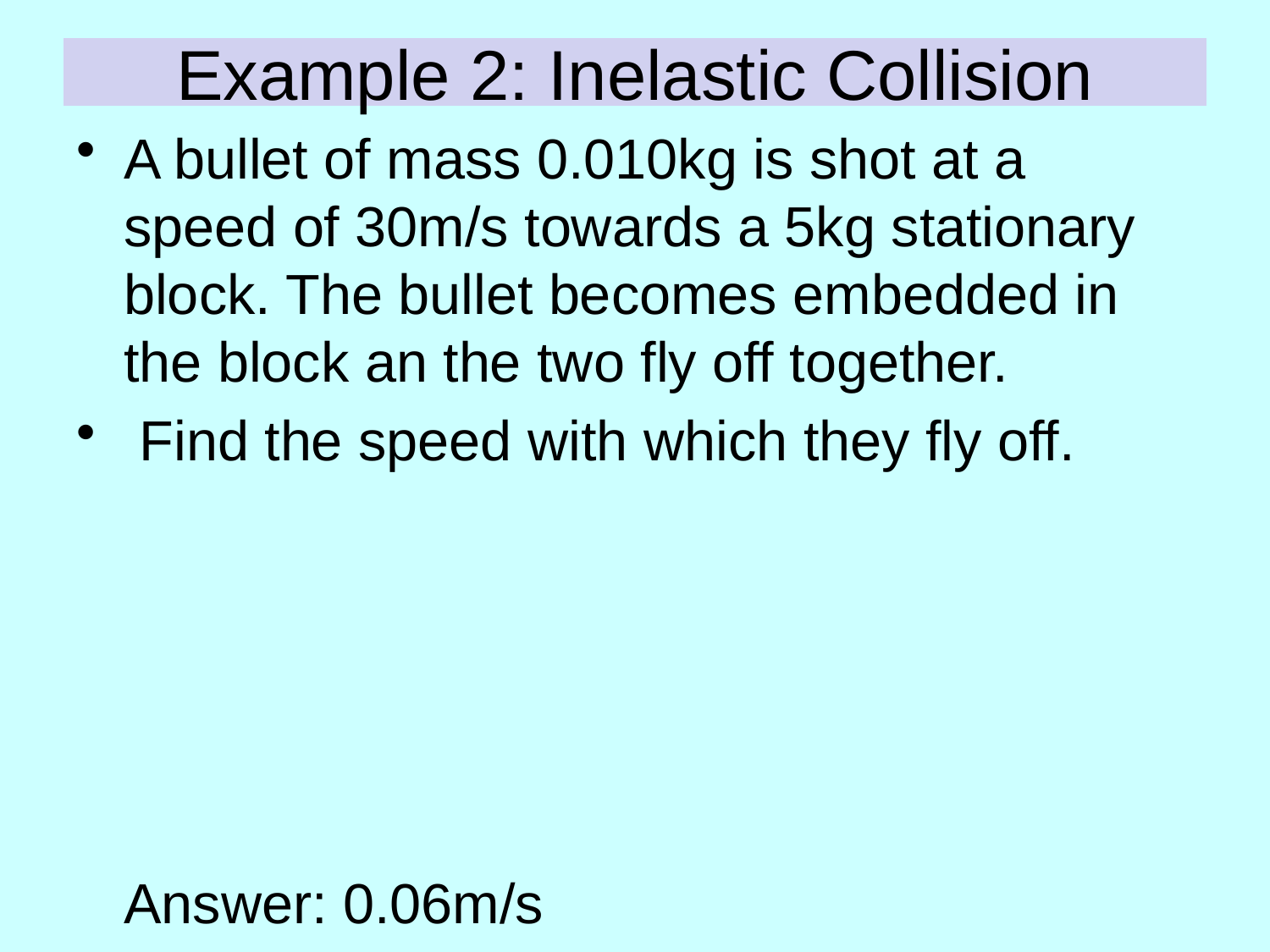

# Example 2: Inelastic Collision
A bullet of mass 0.010kg is shot at a speed of 30m/s towards a 5kg stationary block. The bullet becomes embedded in the block an the two fly off together.
 Find the speed with which they fly off.

Answer: 0.06m/s